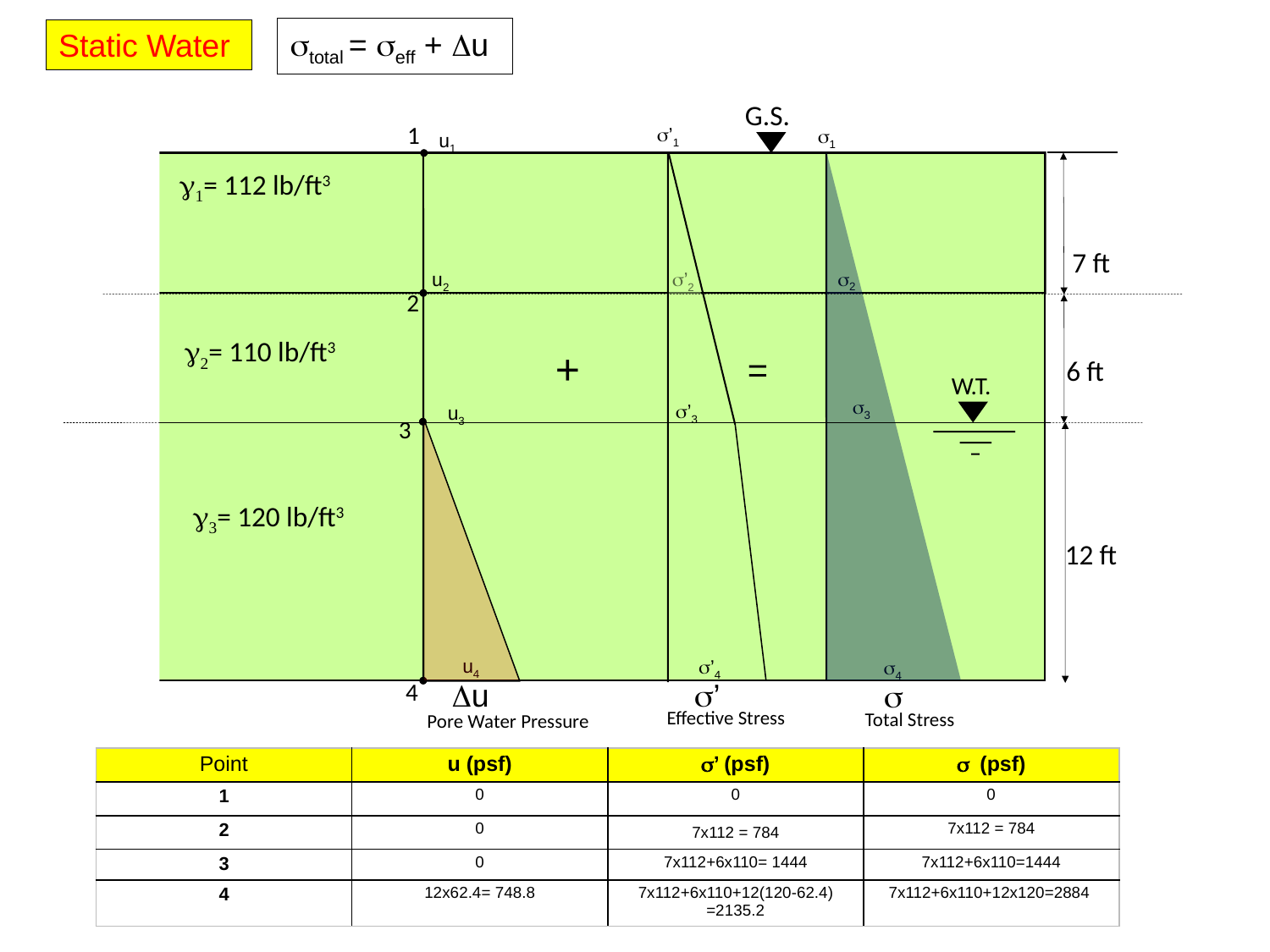

σtotal = σeff + Δu
Static Water

G.S.
1
σ’1
σ1
u1

γ1= 112 lb/ft3
7 ft
σ2
u2
σ’2
2

γ2= 110 lb/ft3
+
=
6 ft
W.T.

σ3
σ’3
u3
3

γ3= 120 lb/ft3
12 ft
u4
σ’4
σ4
 Δu
σ’
σ
4

Effective Stress
Total Stress
Pore Water Pressure
| Point | u (psf) | σ’ (psf) | σ (psf) |
| --- | --- | --- | --- |
| 1 | 0 | 0 | 0 |
| 2 | 0 | 7x112 = 784 | 7x112 = 784 |
| 3 | 0 | 7x112+6x110= 1444 | 7x112+6x110=1444 |
| 4 | 12x62.4= 748.8 | 7x112+6x110+12(120-62.4) =2135.2 | 7x112+6x110+12x120=2884 |